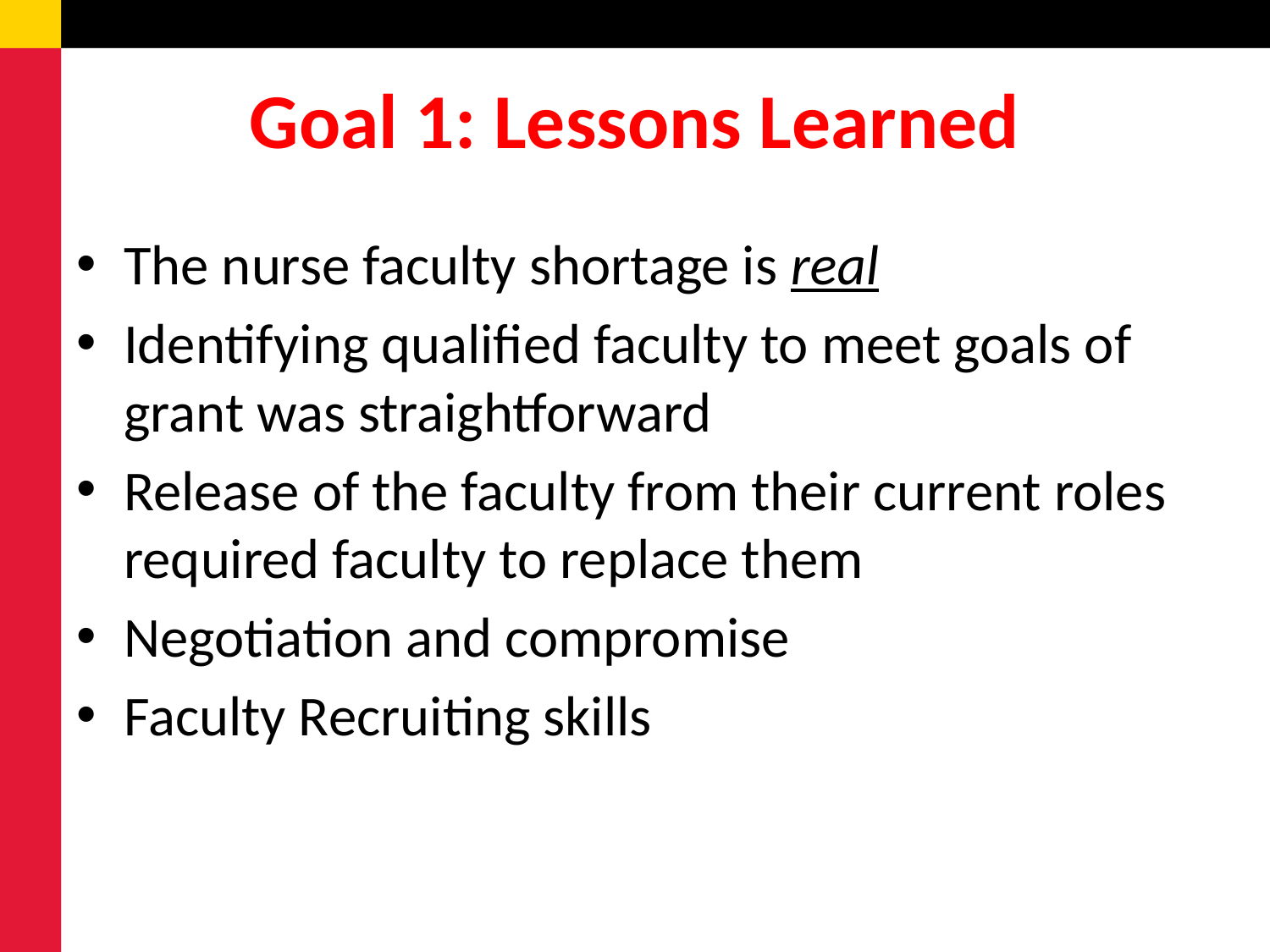

# Goal 1: Lessons Learned
The nurse faculty shortage is real
Identifying qualified faculty to meet goals of grant was straightforward
Release of the faculty from their current roles required faculty to replace them
Negotiation and compromise
Faculty Recruiting skills